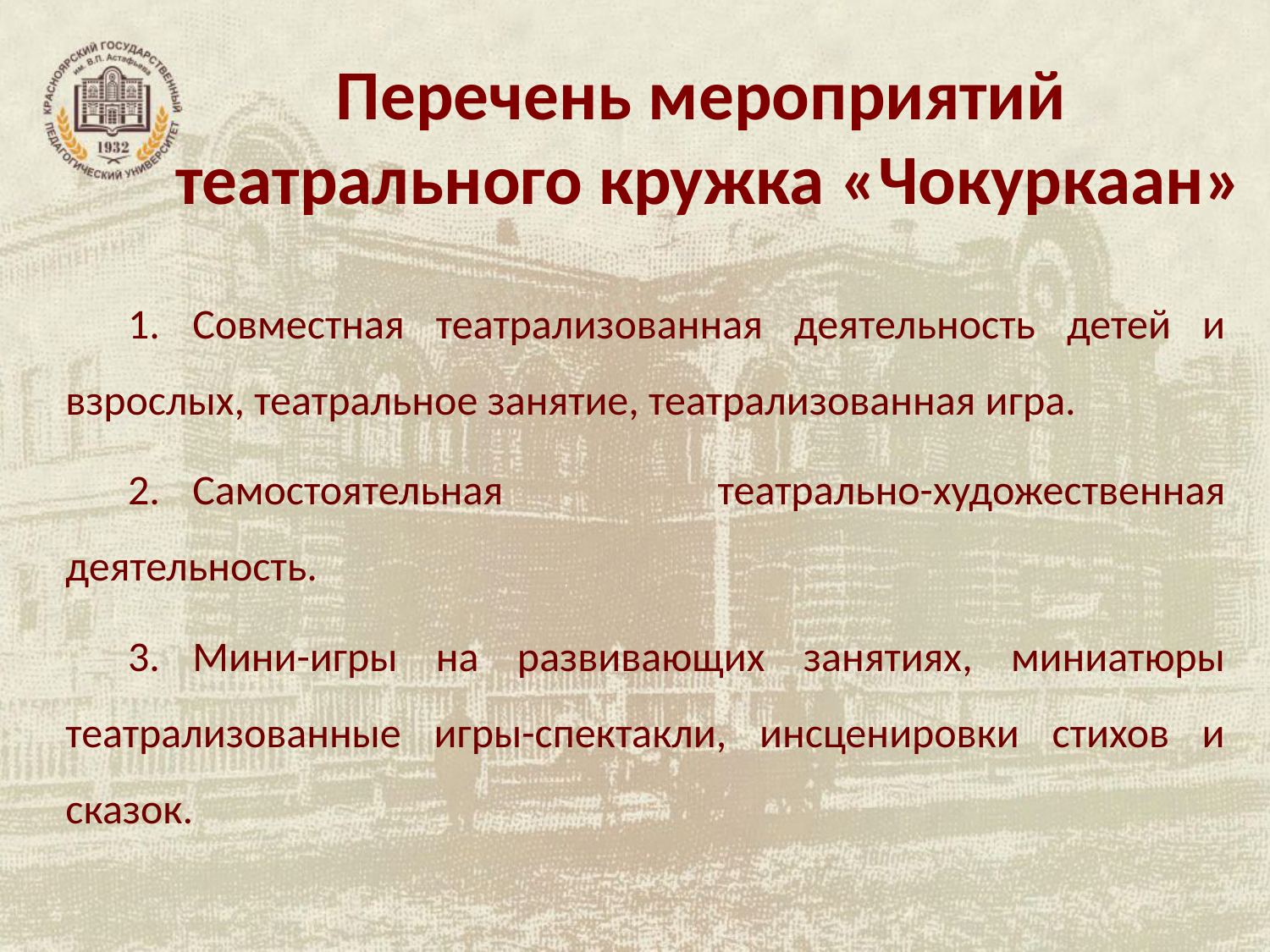

# Перечень мероприятий театрального кружка «Чокуркаан»
1.	Совместная театрализованная деятельность детей и взрослых, театральное занятие, театрализованная игра.
2.	Самостоятельная театрально-художественная деятельность.
3.	Мини-игры на развивающих занятиях, миниатюры театрализованные игры-спектакли, инсценировки стихов и сказок.